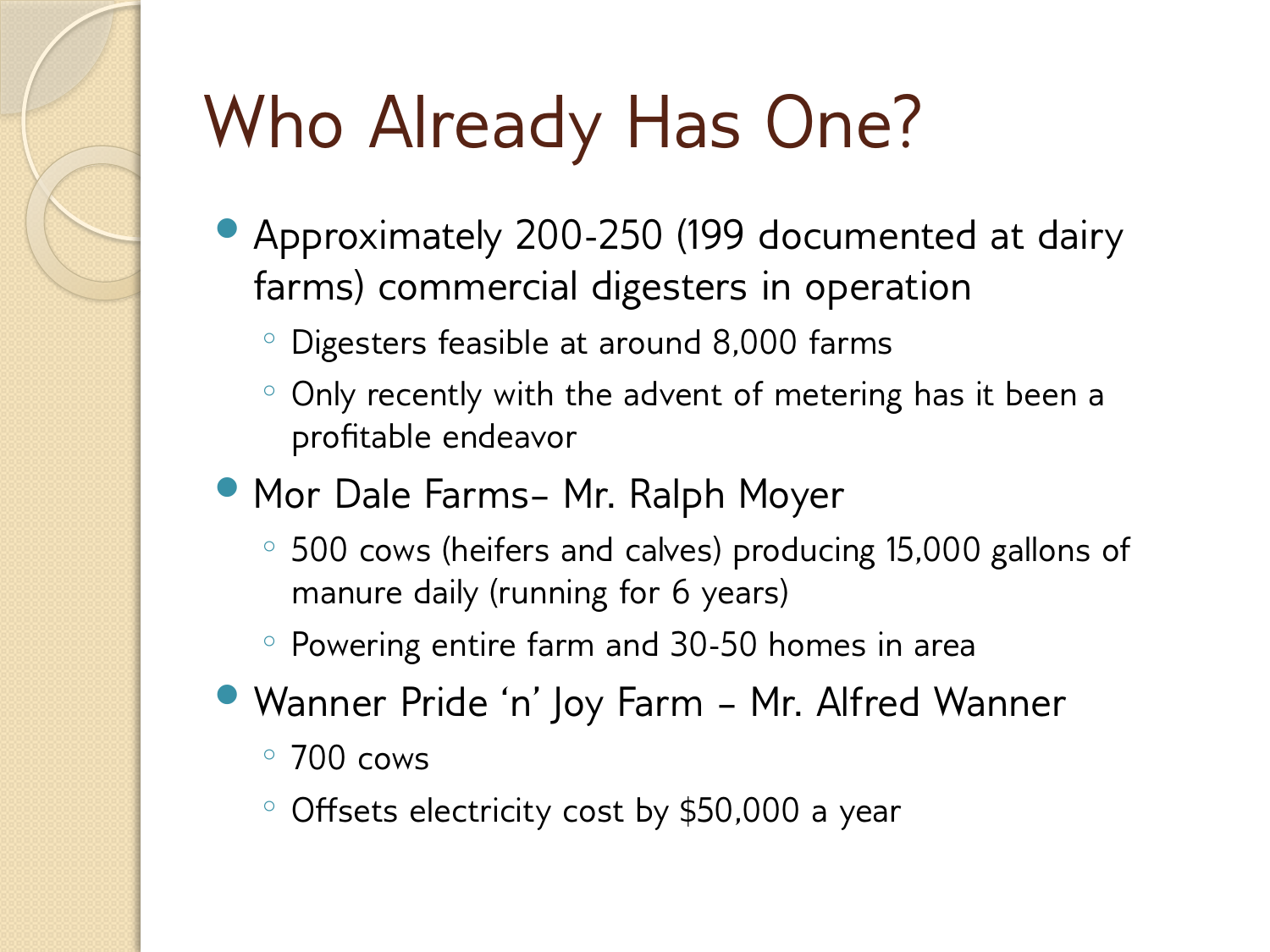

# Who Already Has One?
Approximately 200-250 (199 documented at dairy farms) commercial digesters in operation
Digesters feasible at around 8,000 farms
Only recently with the advent of metering has it been a profitable endeavor
Mor Dale Farms– Mr. Ralph Moyer
500 cows (heifers and calves) producing 15,000 gallons of manure daily (running for 6 years)
Powering entire farm and 30-50 homes in area
Wanner Pride ‘n’ Joy Farm – Mr. Alfred Wanner
700 cows
Offsets electricity cost by $50,000 a year